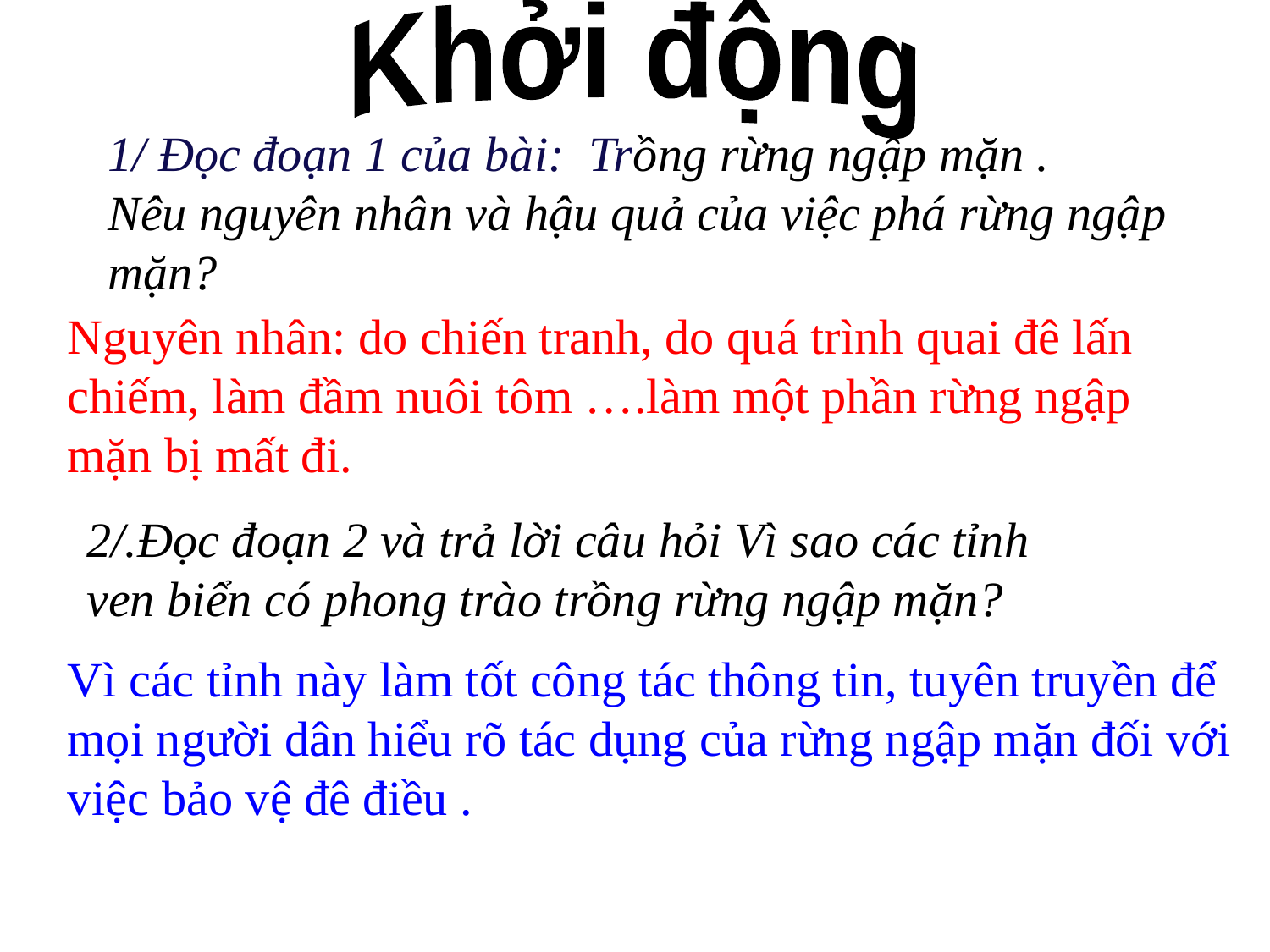

Khởi động
1/ Đọc đoạn 1 của bài:  Trồng rừng ngập mặn .
Nêu nguyên nhân và hậu quả của việc phá rừng ngập mặn?

Nguyên nhân: do chiến tranh, do quá trình quai đê lấn
chiếm, làm đầm nuôi tôm ….làm một phần rừng ngập
mặn bị mất đi.
2/.Đọc đoạn 2 và trả lời câu hỏi Vì sao các tỉnh ven biển có phong trào trồng rừng ngập mặn?

Vì các tỉnh này làm tốt công tác thông tin, tuyên truyền để mọi người dân hiểu rõ tác dụng của rừng ngập mặn đối với việc bảo vệ đê điều .